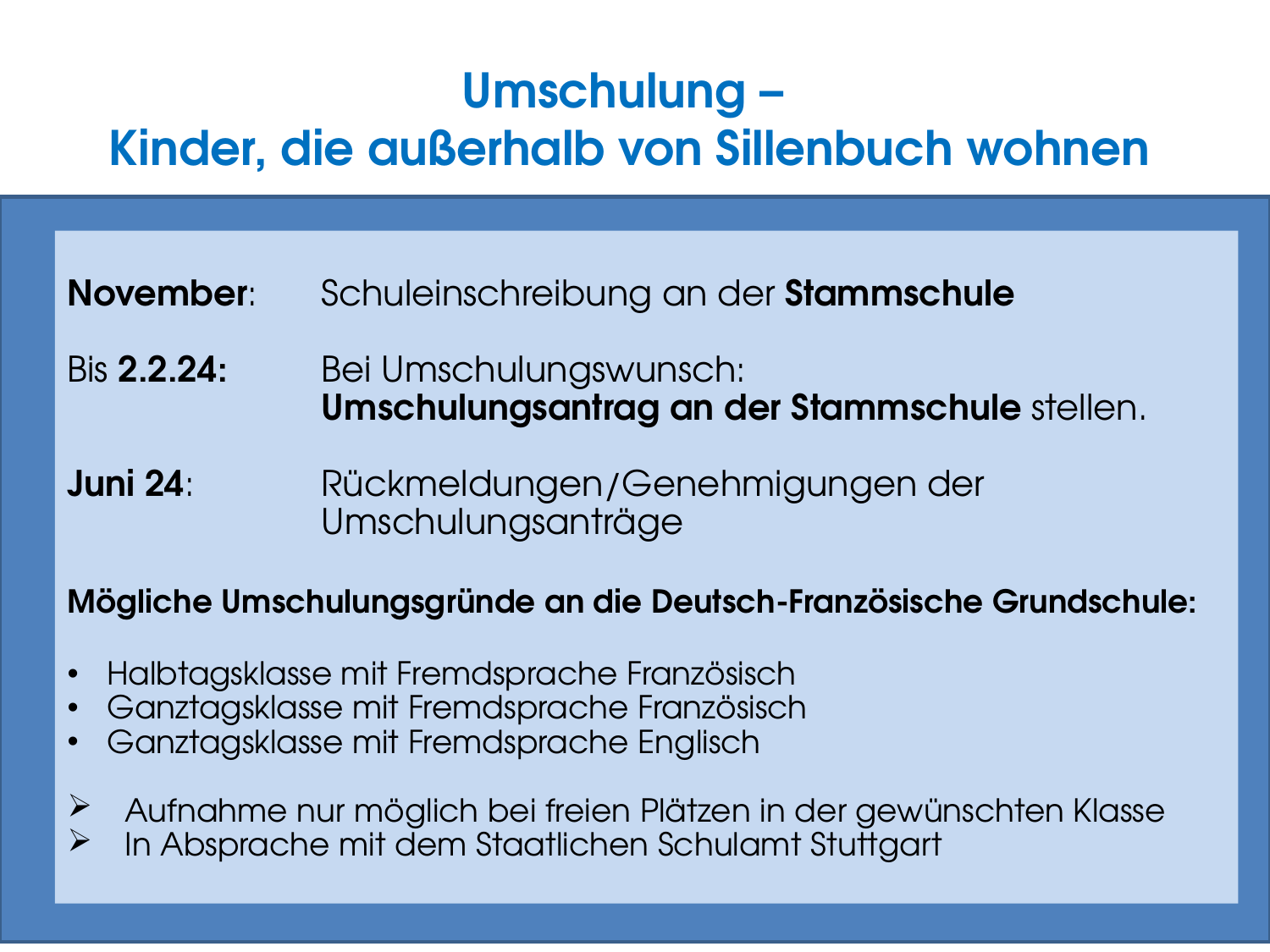

# Umschulung – Kinder, die außerhalb von Sillenbuch wohnen

November: 	Schuleinschreibung an der Stammschule

Bis 2.2.24:	Bei Umschulungswunsch:
 		Umschulungsantrag an der Stammschule stellen.

Juni 24: 	Rückmeldungen/Genehmigungen der
		Umschulungsanträge

Mögliche Umschulungsgründe an die Deutsch-Französische Grundschule:

Halbtagsklasse mit Fremdsprache Französisch
Ganztagsklasse mit Fremdsprache Französisch
Ganztagsklasse mit Fremdsprache Englisch

  Aufnahme nur möglich bei freien Plätzen in der gewünschten Klasse
  In Absprache mit dem Staatlichen Schulamt Stuttgart

18
Vorstellung Workshop Design